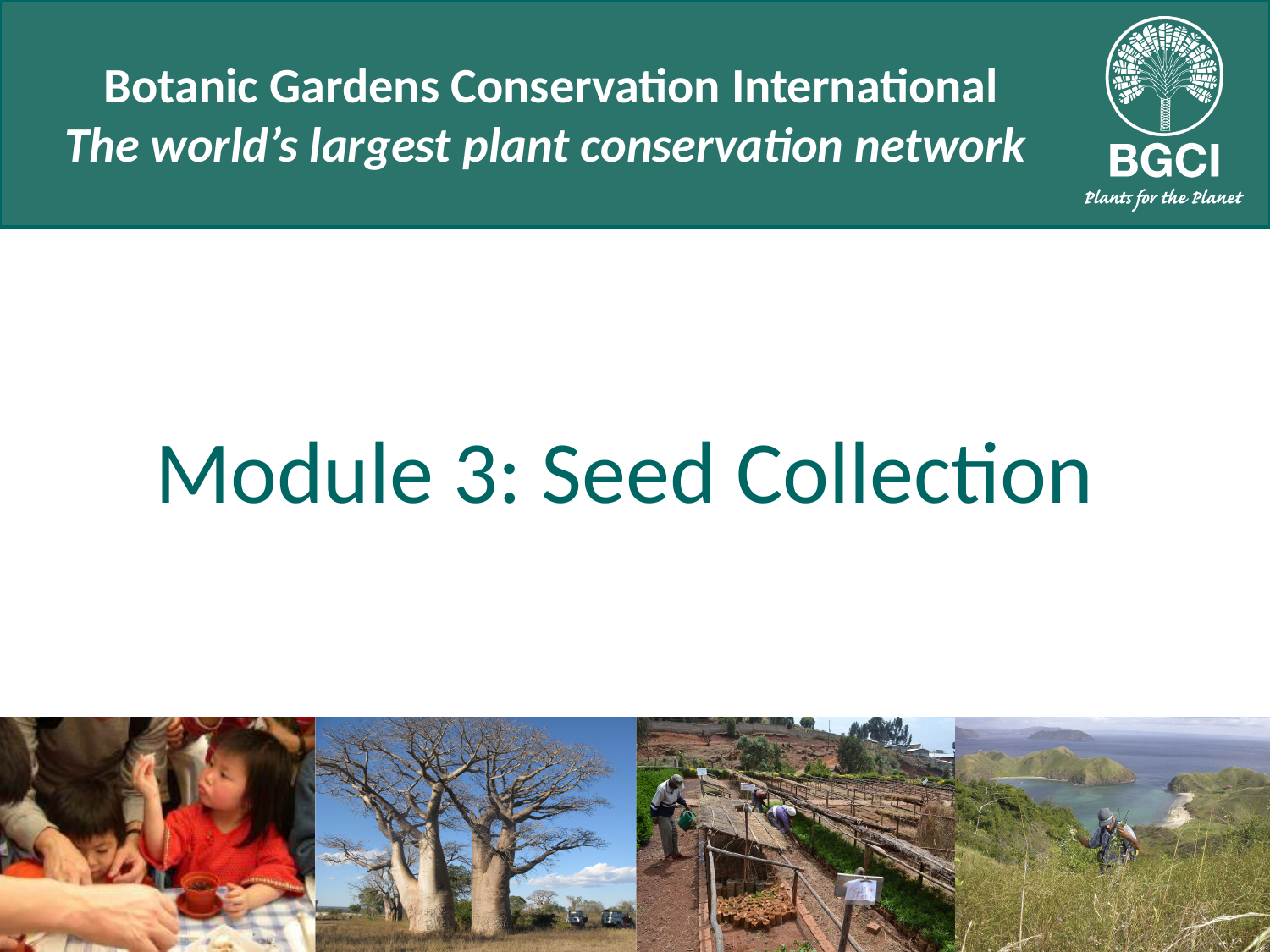

# Module 3: Seed Collection

People
Places
Plants
Science